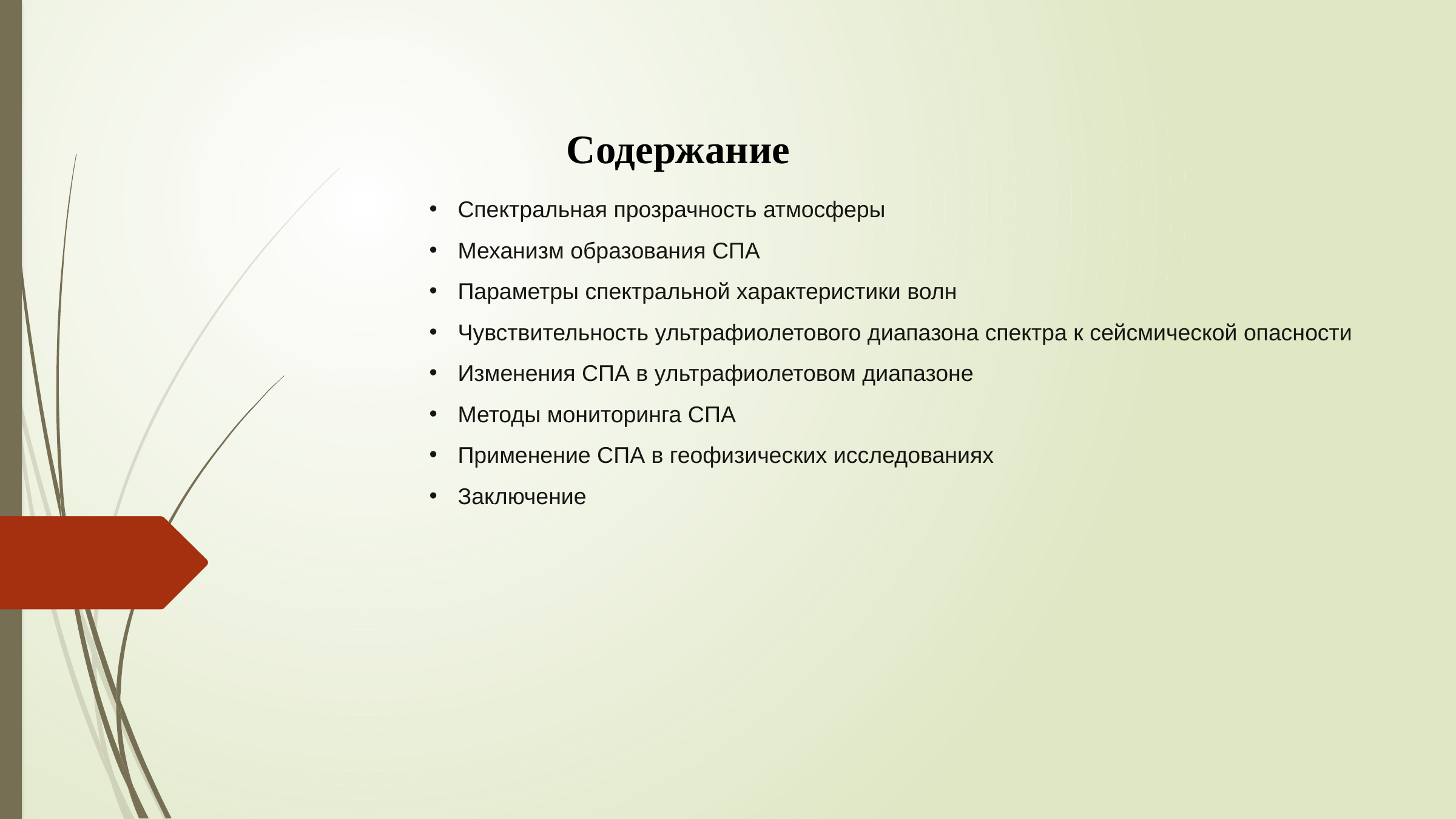

Содержание
Спектральная прозрачность атмосферы
Механизм образования СПА
Параметры спектральной характеристики волн
Чувствительность ультрафиолетового диапазона спектра к сейсмической опасности
Изменения СПА в ультрафиолетовом диапазоне
Методы мониторинга СПА
Применение СПА в геофизических исследованиях
Заключение